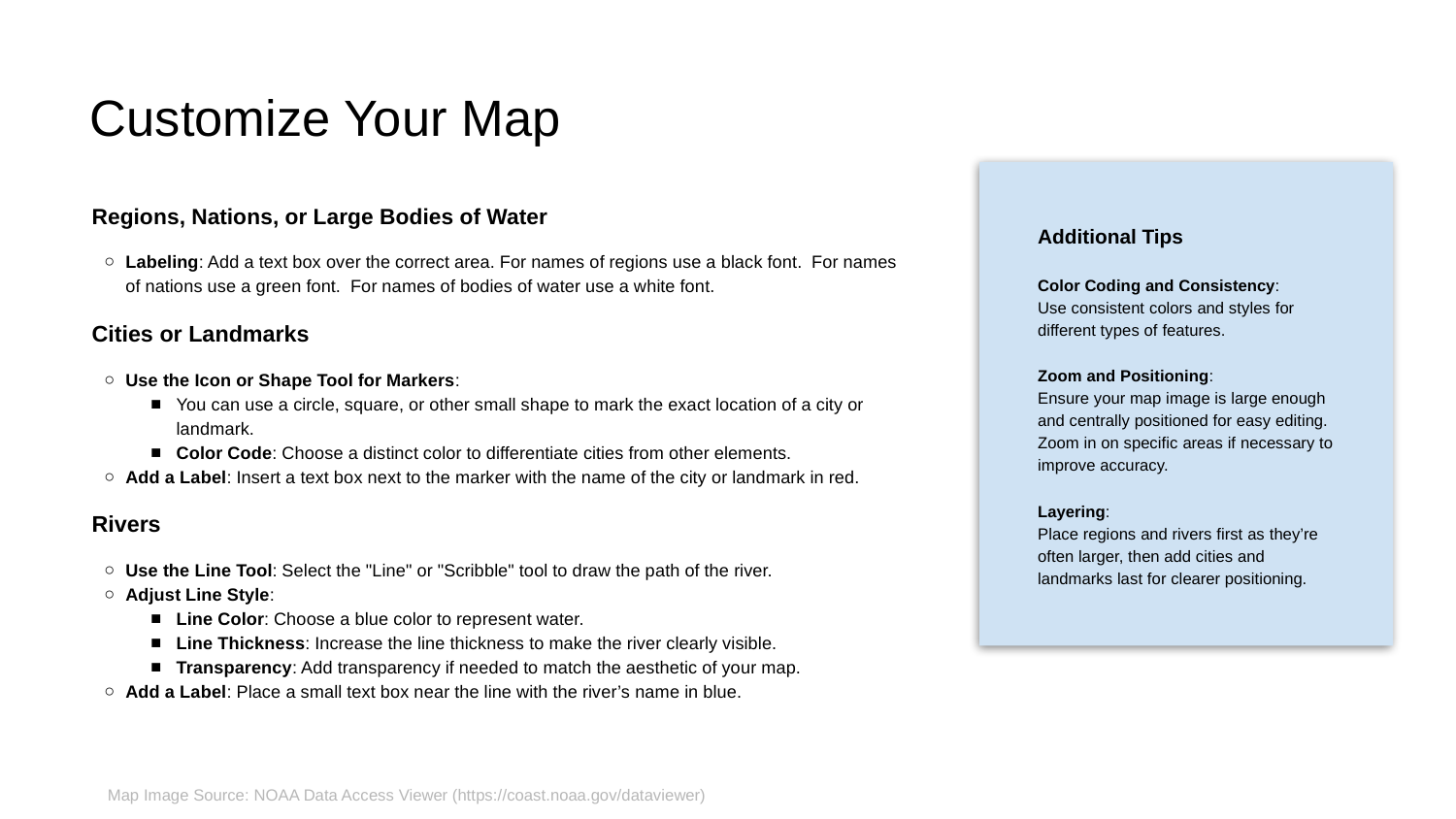

# Customize Your Map
Additional Tips
Color Coding and Consistency:
Use consistent colors and styles for different types of features.
Zoom and Positioning:
Ensure your map image is large enough and centrally positioned for easy editing. Zoom in on specific areas if necessary to improve accuracy.
Layering:
Place regions and rivers first as they’re often larger, then add cities and landmarks last for clearer positioning.
Regions, Nations, or Large Bodies of Water
Labeling: Add a text box over the correct area. For names of regions use a black font.  For names of nations use a green font.  For names of bodies of water use a white font.
Cities or Landmarks
Use the Icon or Shape Tool for Markers:
You can use a circle, square, or other small shape to mark the exact location of a city or landmark.
Color Code: Choose a distinct color to differentiate cities from other elements.
Add a Label: Insert a text box next to the marker with the name of the city or landmark in red.
Rivers
Use the Line Tool: Select the "Line" or "Scribble" tool to draw the path of the river.
Adjust Line Style:
Line Color: Choose a blue color to represent water.
Line Thickness: Increase the line thickness to make the river clearly visible.
Transparency: Add transparency if needed to match the aesthetic of your map.
Add a Label: Place a small text box near the line with the river’s name in blue.
Map Image Source: NOAA Data Access Viewer (https://coast.noaa.gov/dataviewer)